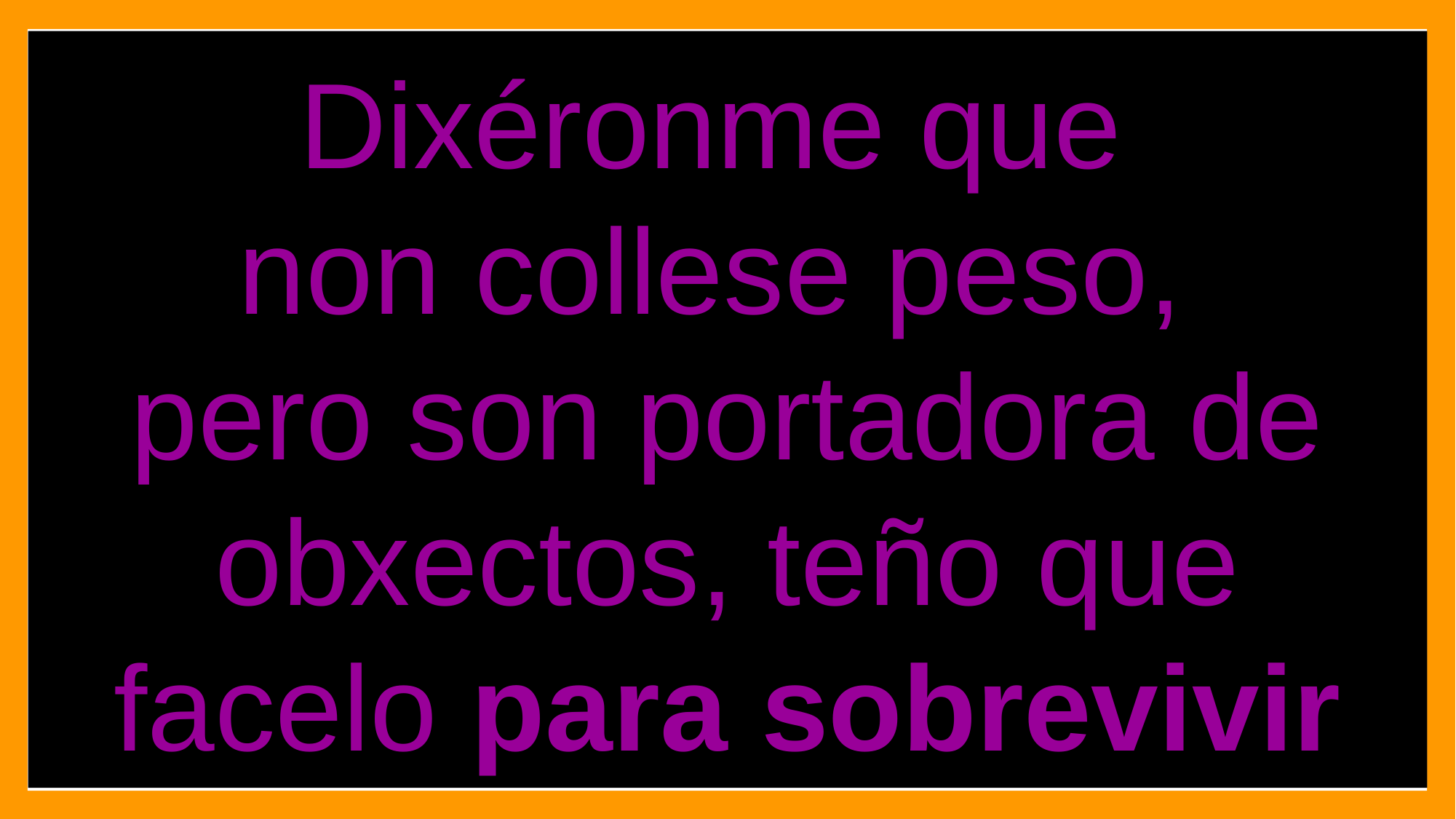

Dixéronme que
non collese peso,
pero son portadora de obxectos, teño que facelo para sobrevivir